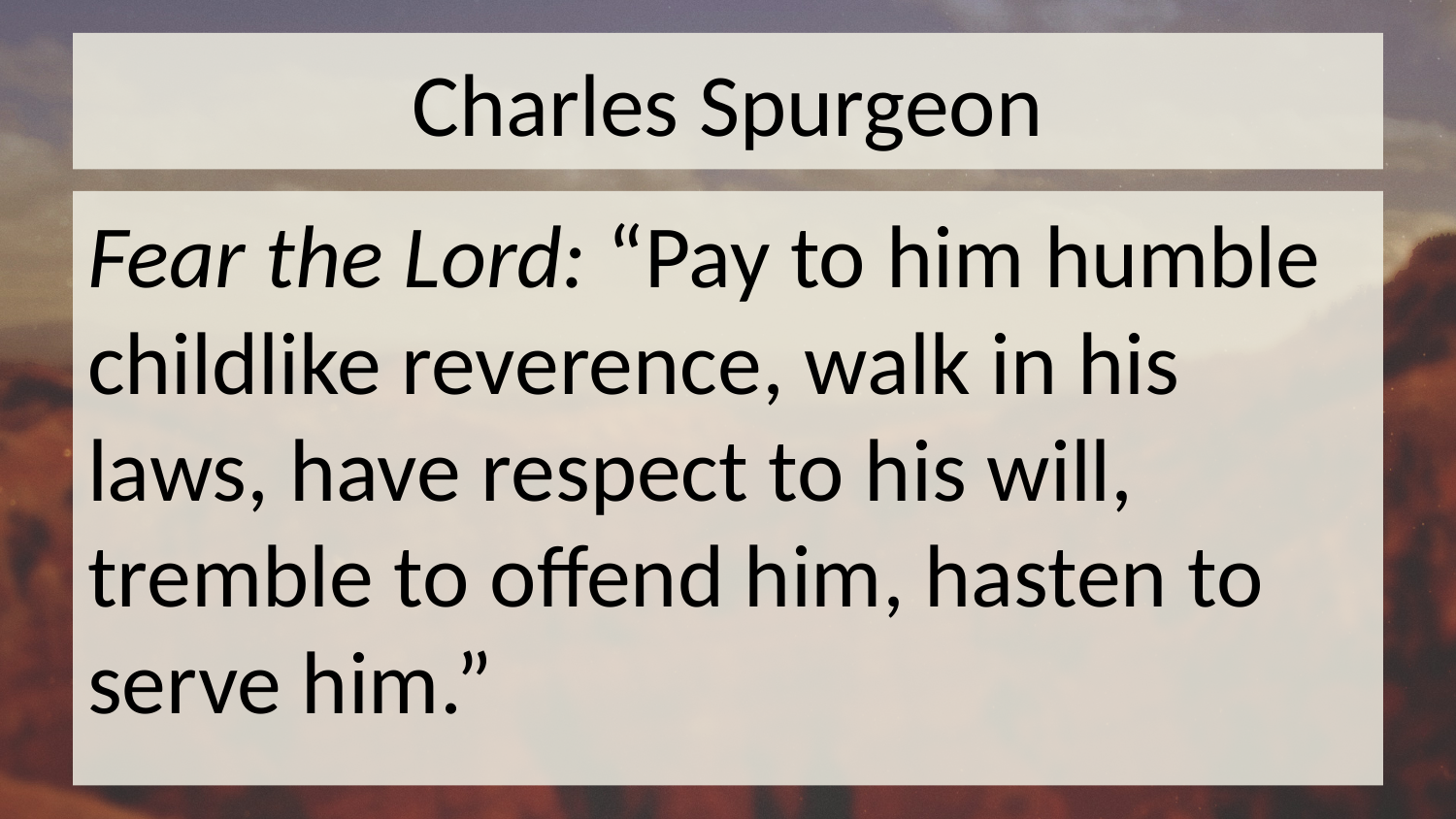

# Charles Spurgeon
Fear the Lord: “Pay to him humble childlike reverence, walk in his laws, have respect to his will, tremble to offend him, hasten to serve him.”